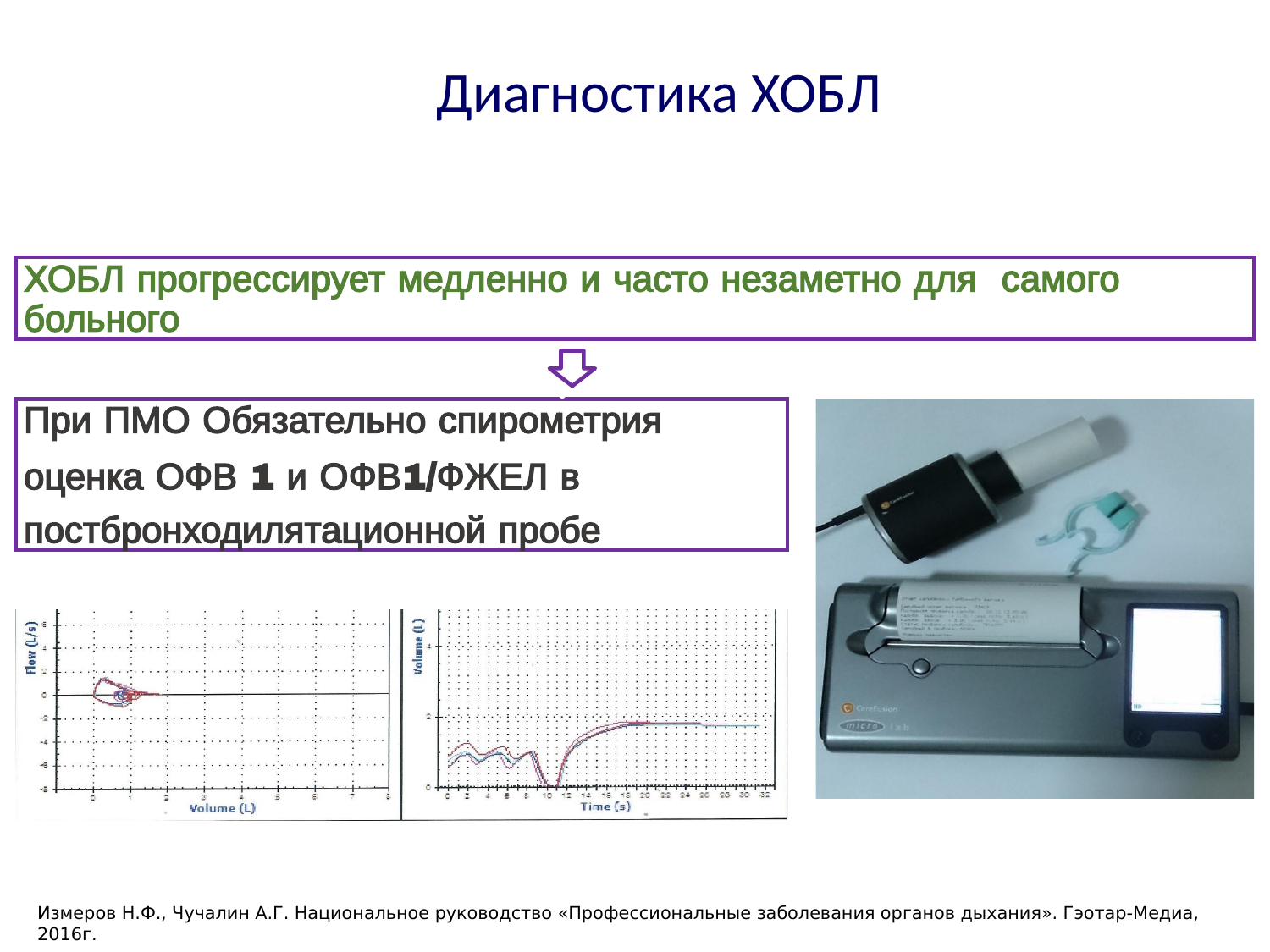

# Диагностика ХОБЛ

ХОБЛ прогрессирует медленно и часто незаметно для  самого больного

При ПМО Обязательно спирометрия
оценка ОФВ 1 и ОФВ1/ФЖЕЛ в постбронходилятационной пробе

Измеров Н.Ф., Чучалин А.Г. Национальное руководство «Профессиональные заболевания органов дыхания». Гэотар-Медиа, 2016г.